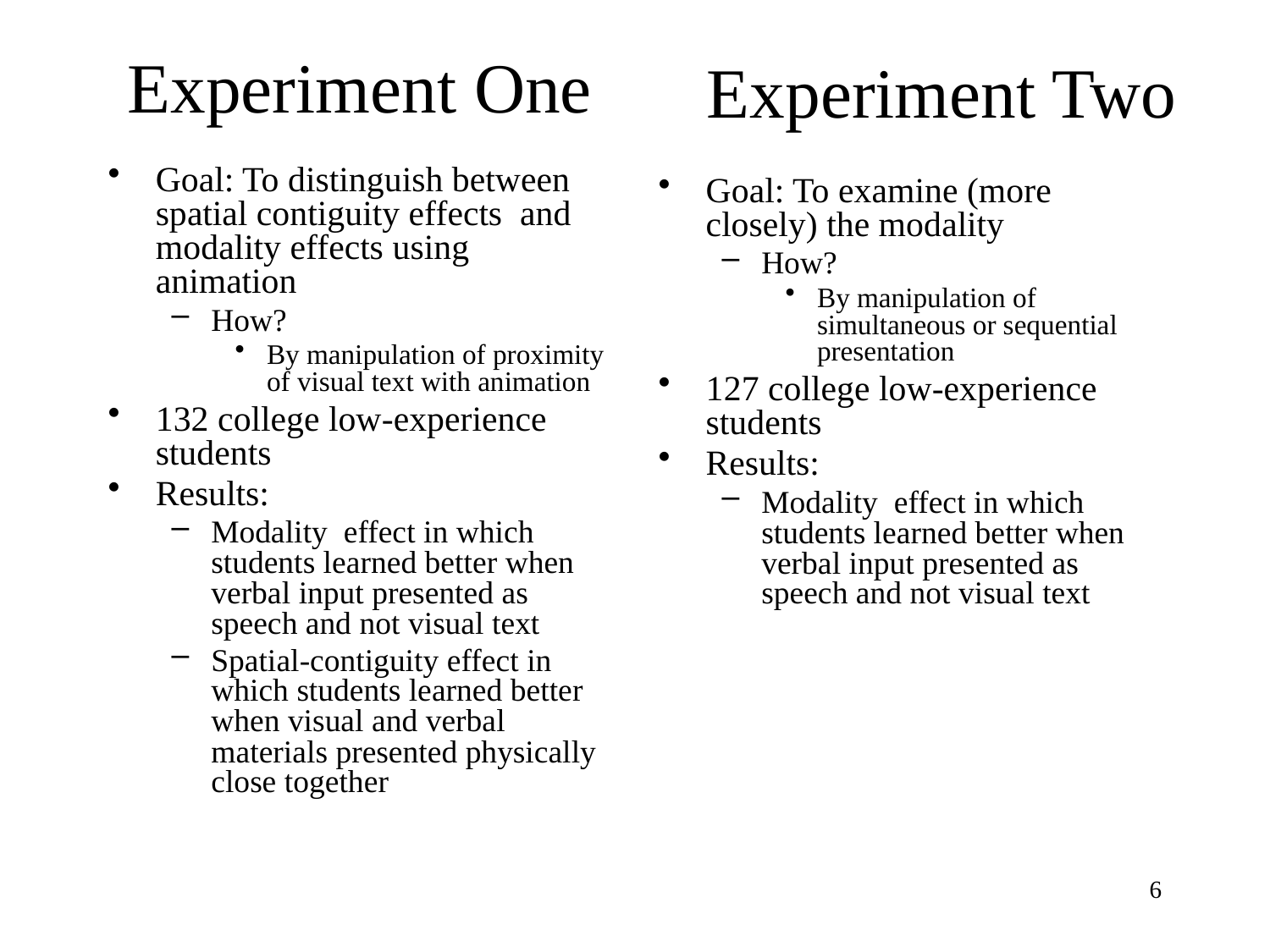

# Experiment One
Experiment Two
Goal: To distinguish between  spatial contiguity effects  and modality effects using animation
How?
By manipulation of proximity of visual text with animation
132 college low-experience students
Results:
Modality  effect in which students learned better when verbal input presented as speech and not visual text
Spatial-contiguity effect in which students learned better when visual and verbal materials presented physically close together
Goal: To examine (more closely) the modality
How?
By manipulation of simultaneous or sequential presentation
127 college low-experience students
Results:
Modality  effect in which students learned better when verbal input presented as speech and not visual text

6